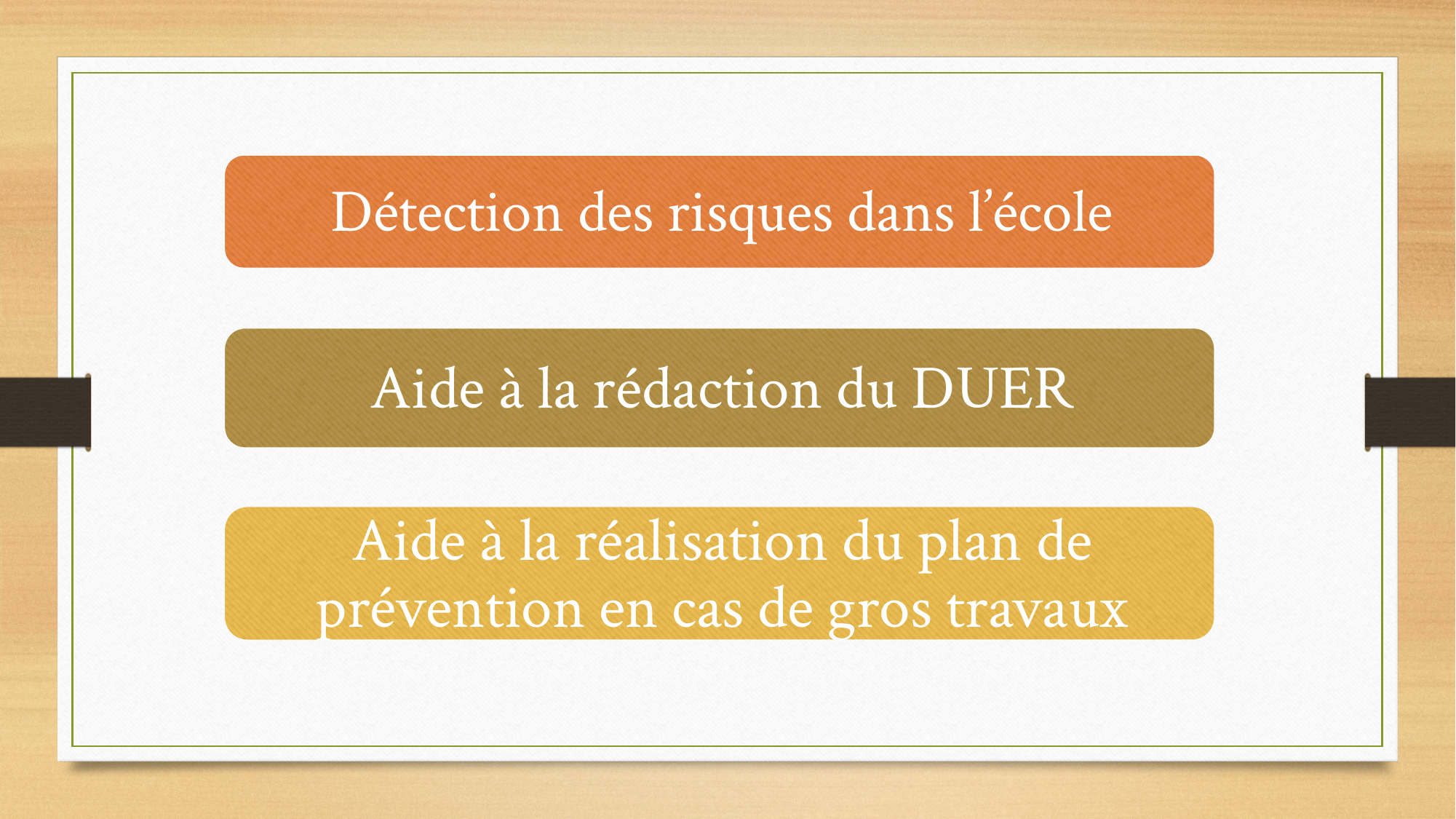

Détection des risques dans l’école
Aide à la rédaction du DUER
Aide à la réalisation du plan de prévention en cas de gros travaux